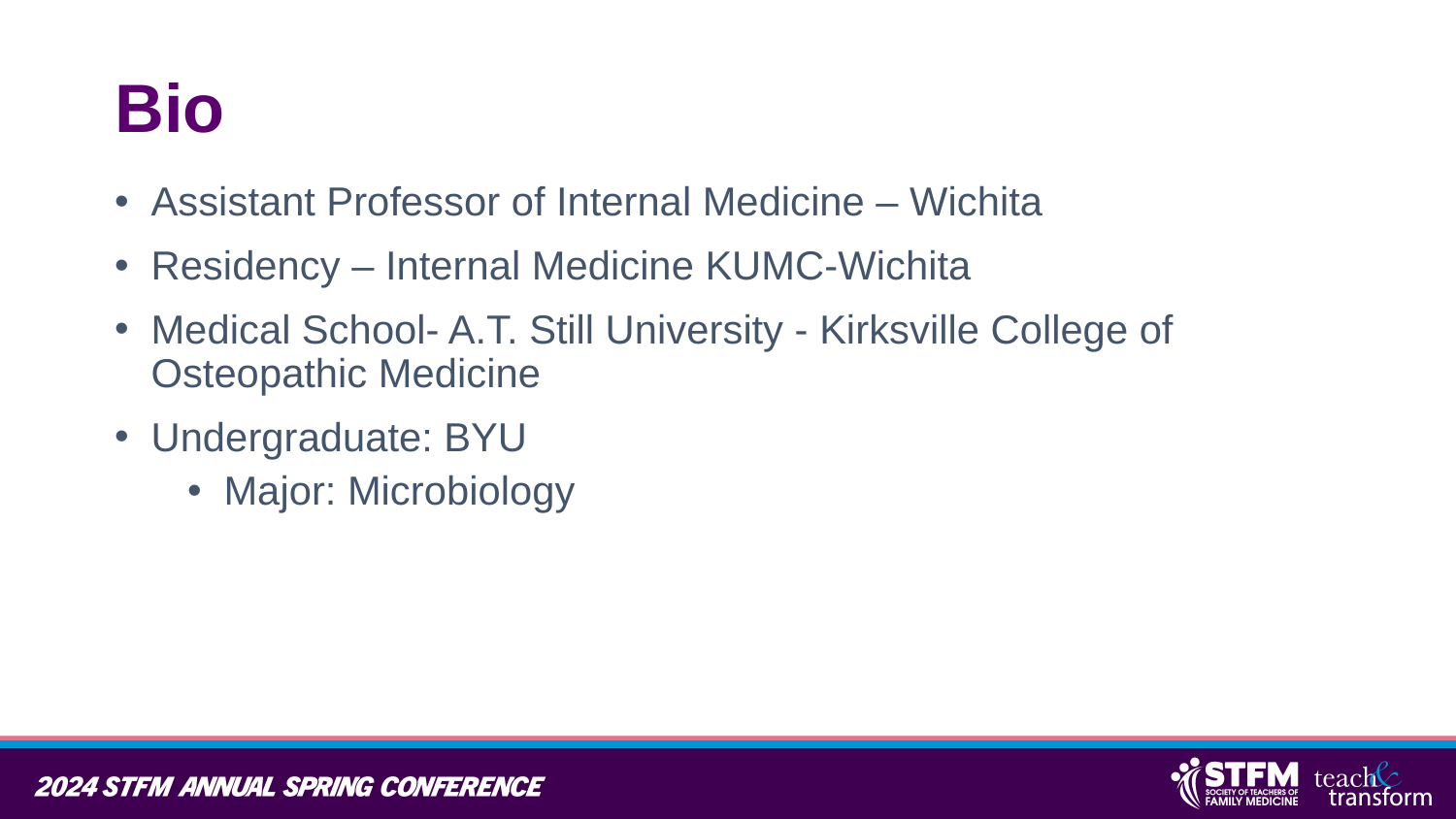

# Bio
Assistant Professor of Internal Medicine – Wichita
Residency – Internal Medicine KUMC-Wichita
Medical School- A.T. Still University - Kirksville College of Osteopathic Medicine
Undergraduate: BYU
Major: Microbiology